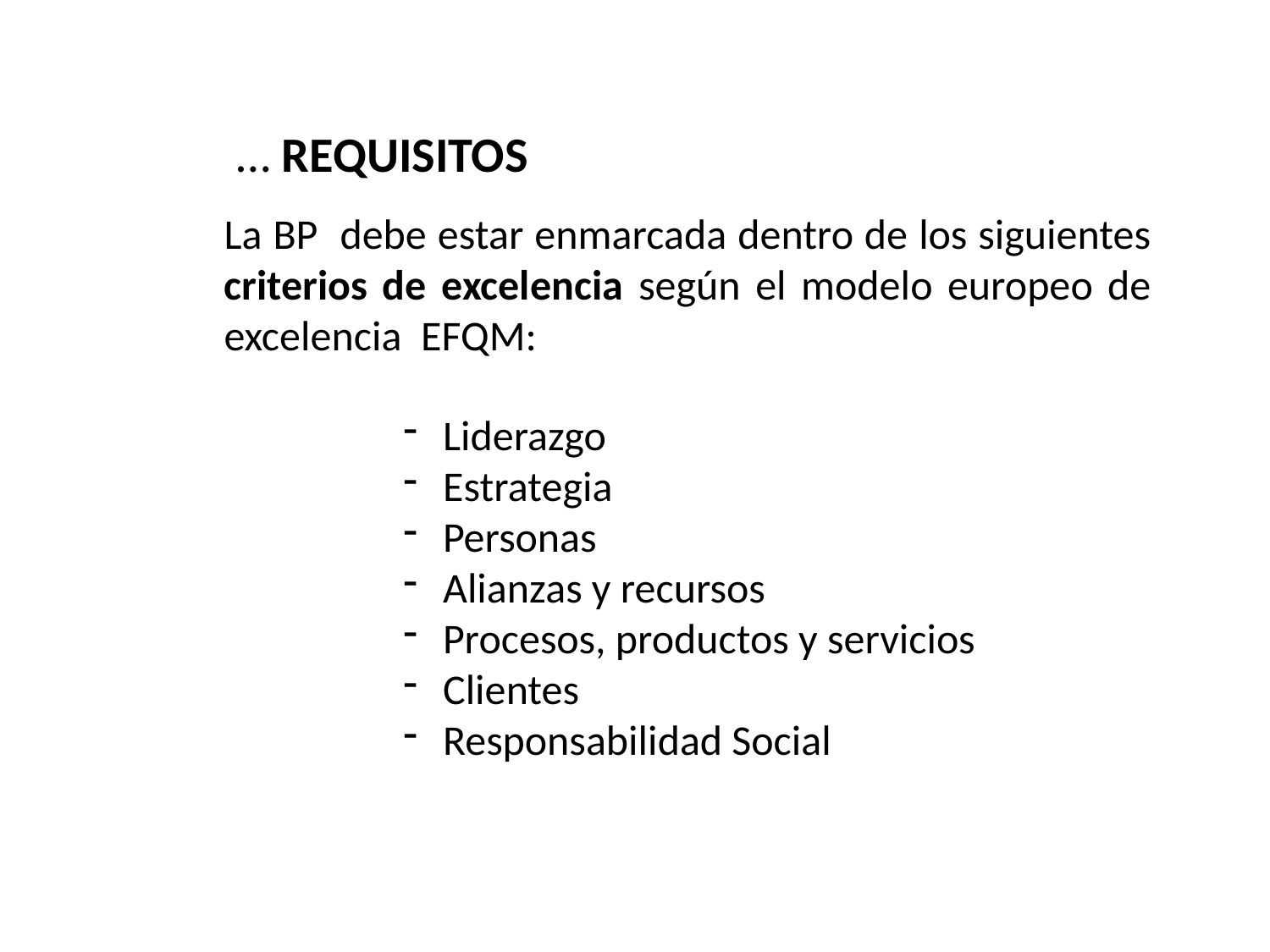

… REQUISITOS
La BP  debe estar enmarcada dentro de los siguientes criterios de excelencia según el modelo europeo de excelencia  EFQM:
Liderazgo
Estrategia
Personas
Alianzas y recursos
Procesos, productos y servicios
Clientes
Responsabilidad Social